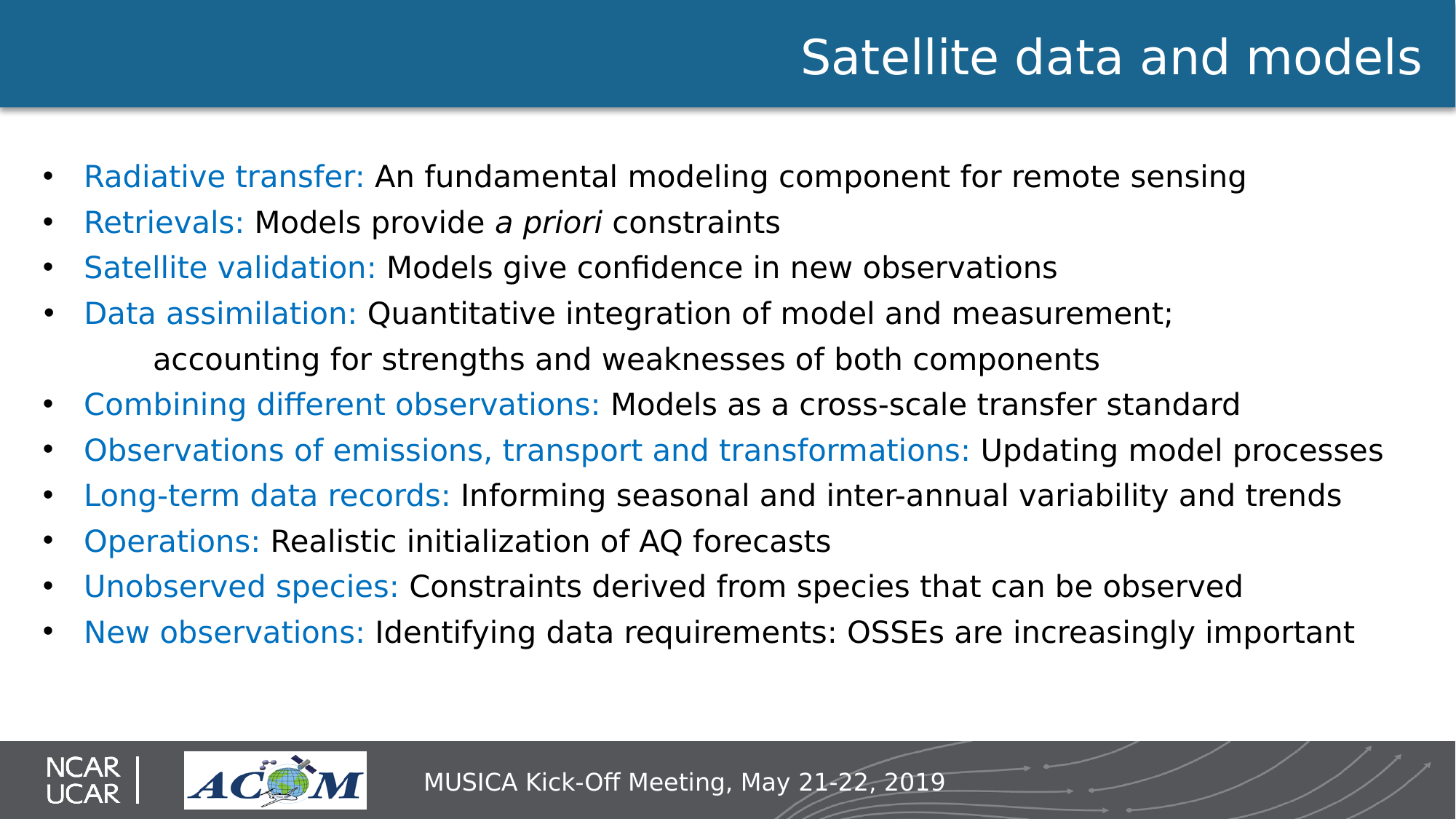

Satellite data and models
Radiative transfer: An fundamental modeling component for remote sensing
Retrievals: Models provide a priori constraints
Satellite validation: Models give confidence in new observations
Data assimilation: Quantitative integration of model and measurement;
	accounting for strengths and weaknesses of both components
Combining different observations: Models as a cross-scale transfer standard
Observations of emissions, transport and transformations: Updating model processes
Long-term data records: Informing seasonal and inter-annual variability and trends
Operations: Realistic initialization of AQ forecasts
Unobserved species: Constraints derived from species that can be observed
New observations: Identifying data requirements: OSSEs are increasingly important